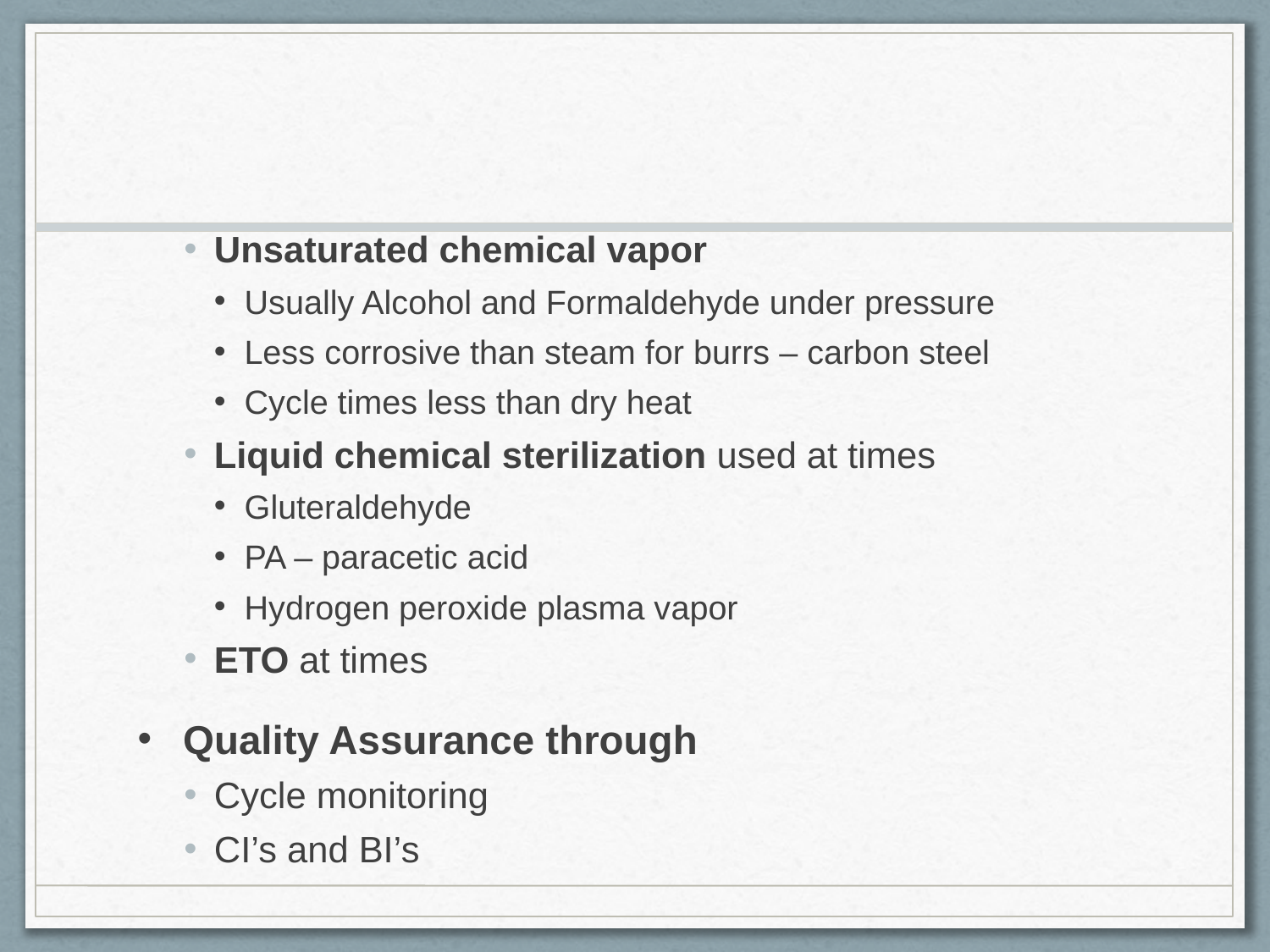

#
Unsaturated chemical vapor
Usually Alcohol and Formaldehyde under pressure
Less corrosive than steam for burrs – carbon steel
Cycle times less than dry heat
Liquid chemical sterilization used at times
Gluteraldehyde
PA – paracetic acid
Hydrogen peroxide plasma vapor
ETO at times
Quality Assurance through
Cycle monitoring
CI’s and BI’s